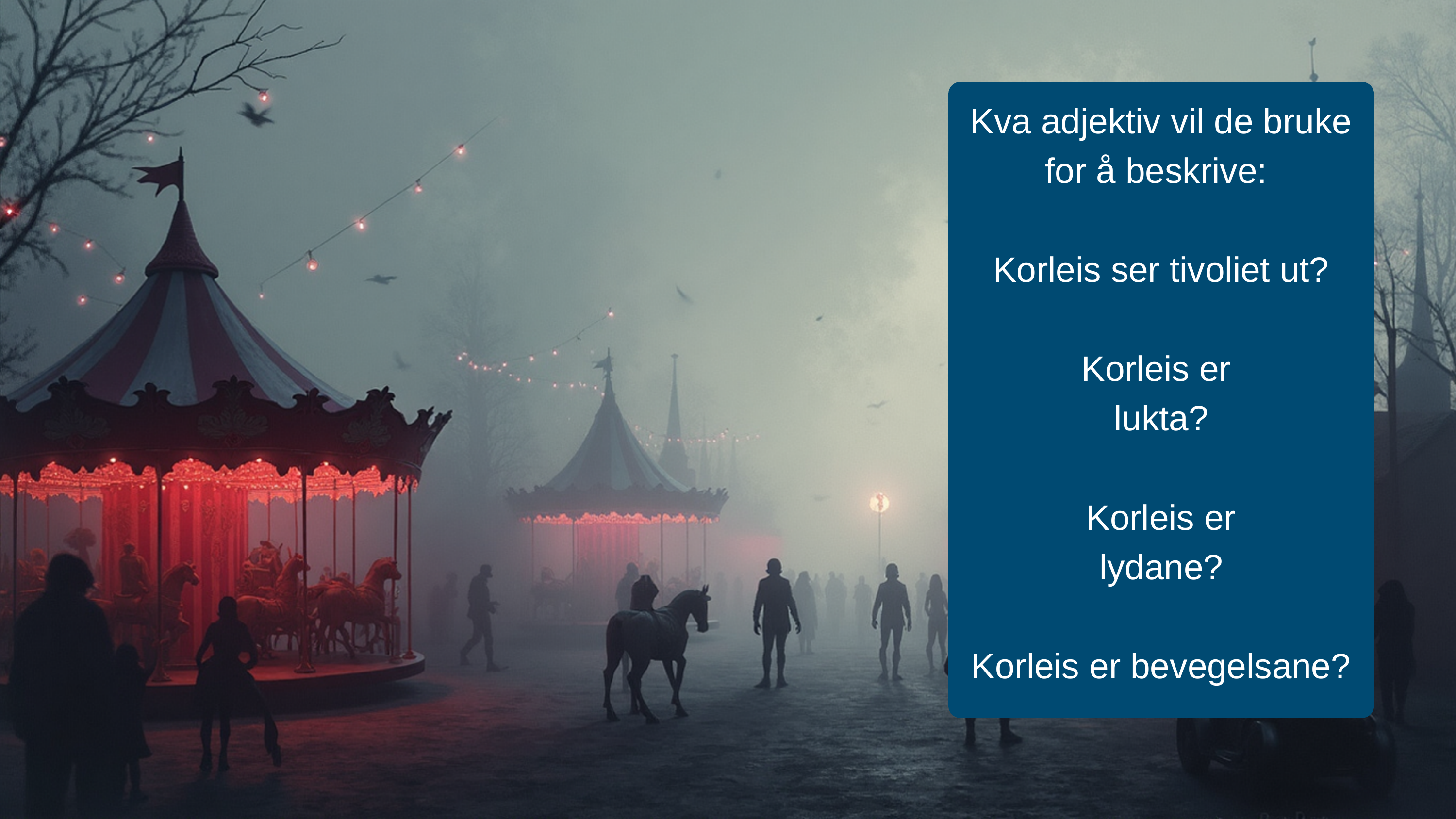

Kva adjektiv vil de bruke for å beskrive:

Korleis ser tivoliet ut?

Korleis er
lukta?

Korleis er
lydane?

Korleis er bevegelsane?